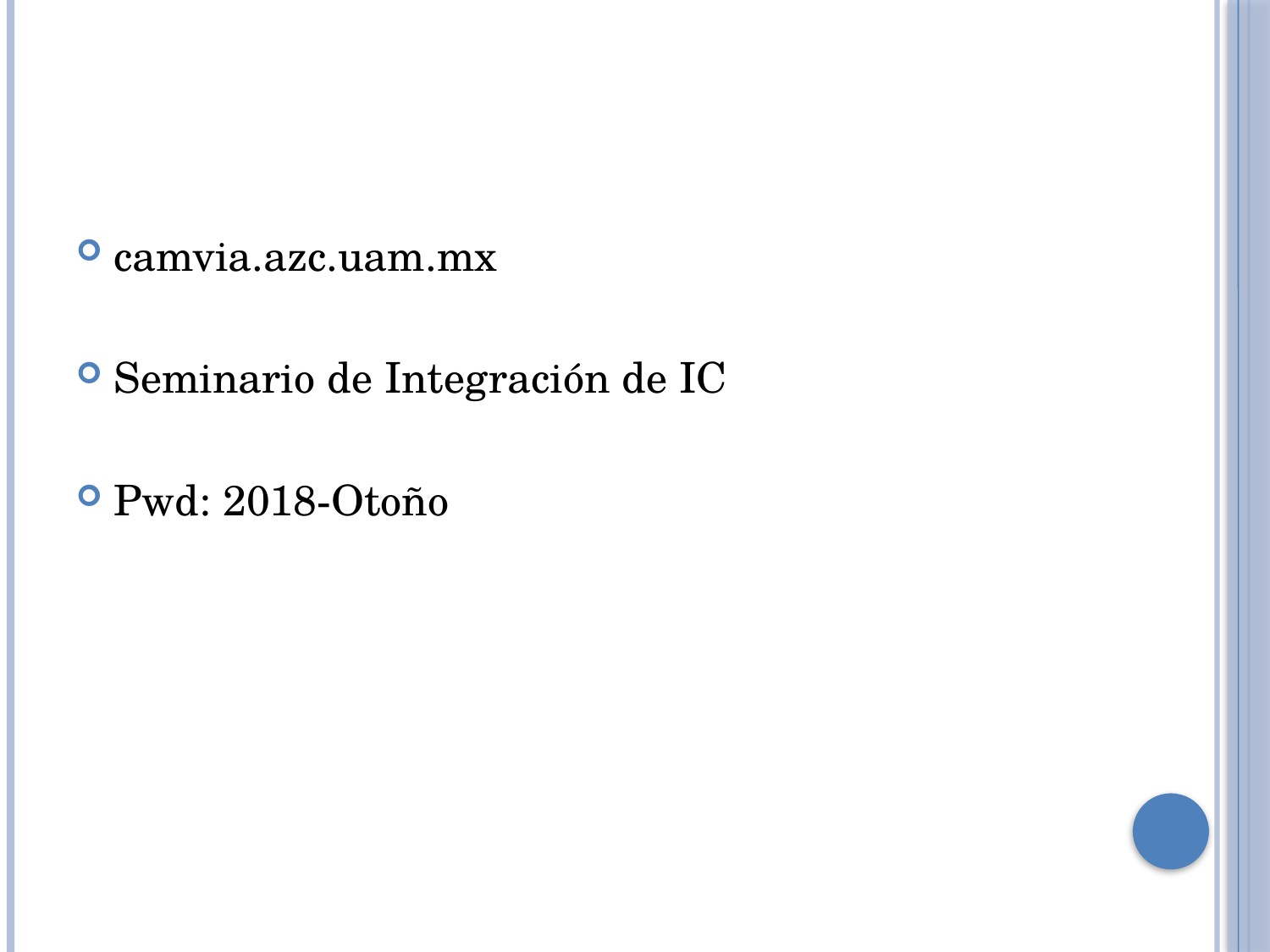

#
camvia.azc.uam.mx

Seminario de Integración de IC

Pwd: 2018-Otoño